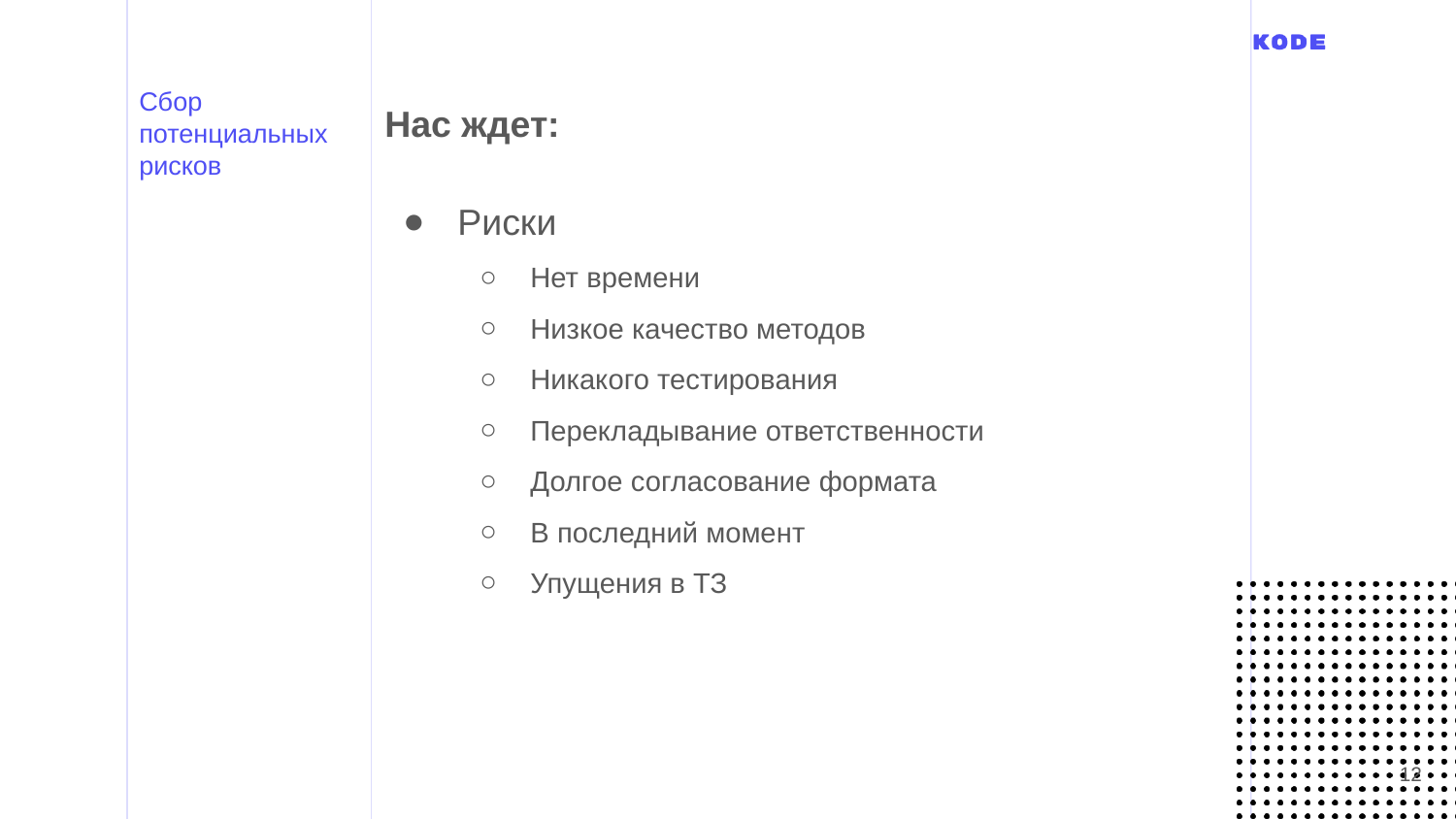

Нас ждет:
# Сбор потенциальных рисков
Риски
Нет времени
Низкое качество методов
Никакого тестирования
Перекладывание ответственности
Долгое согласование формата
В последний момент
Упущения в ТЗ
12